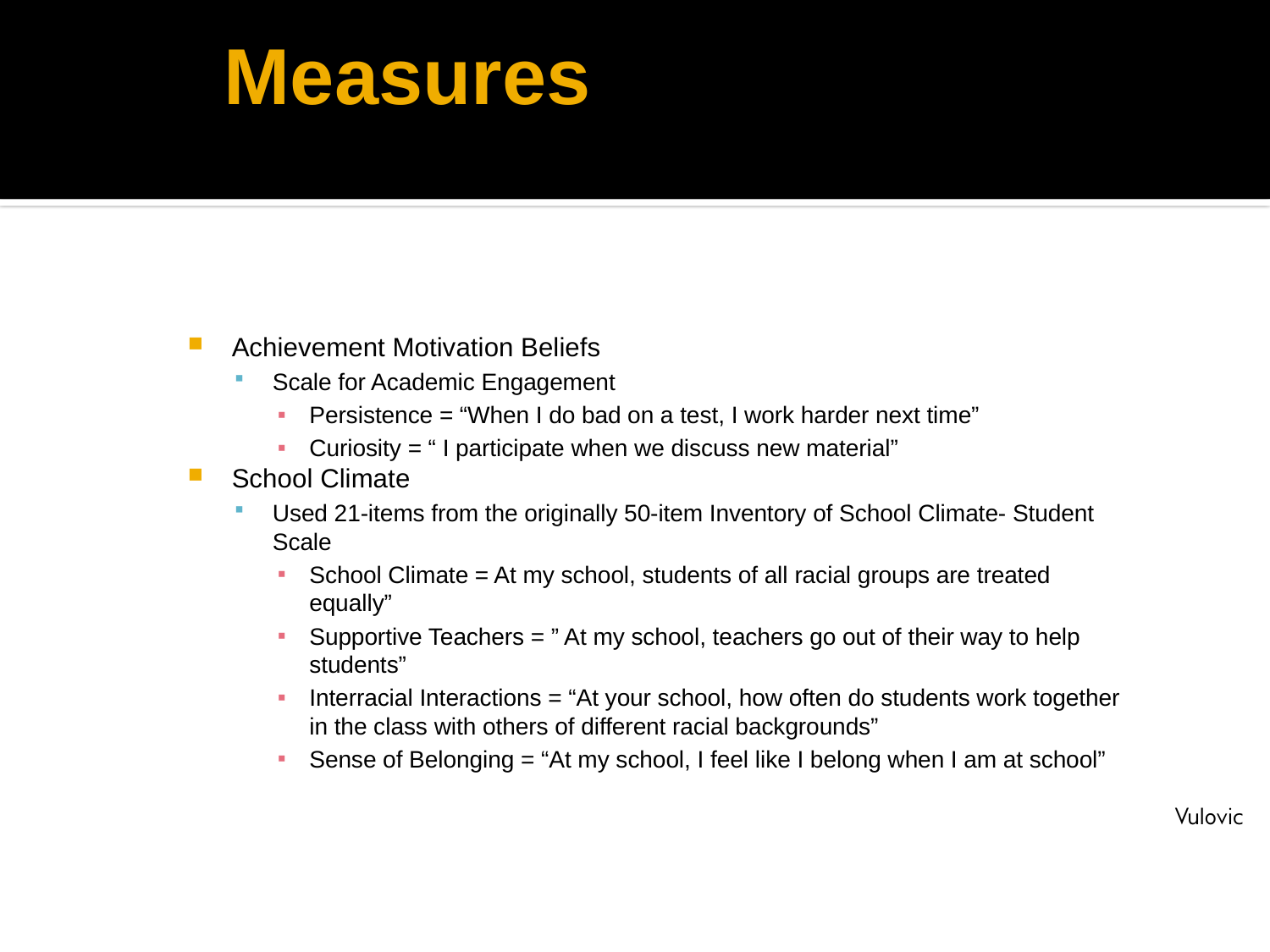

# Measures
Achievement Motivation Beliefs
Scale for Academic Engagement
Persistence = “When I do bad on a test, I work harder next time”
Curiosity = “ I participate when we discuss new material”
School Climate
Used 21-items from the originally 50-item Inventory of School Climate- Student Scale
School Climate = At my school, students of all racial groups are treated equally”
Supportive Teachers = ” At my school, teachers go out of their way to help students”
Interracial Interactions = “At your school, how often do students work together in the class with others of different racial backgrounds”
Sense of Belonging = “At my school, I feel like I belong when I am at school”
Vulovic